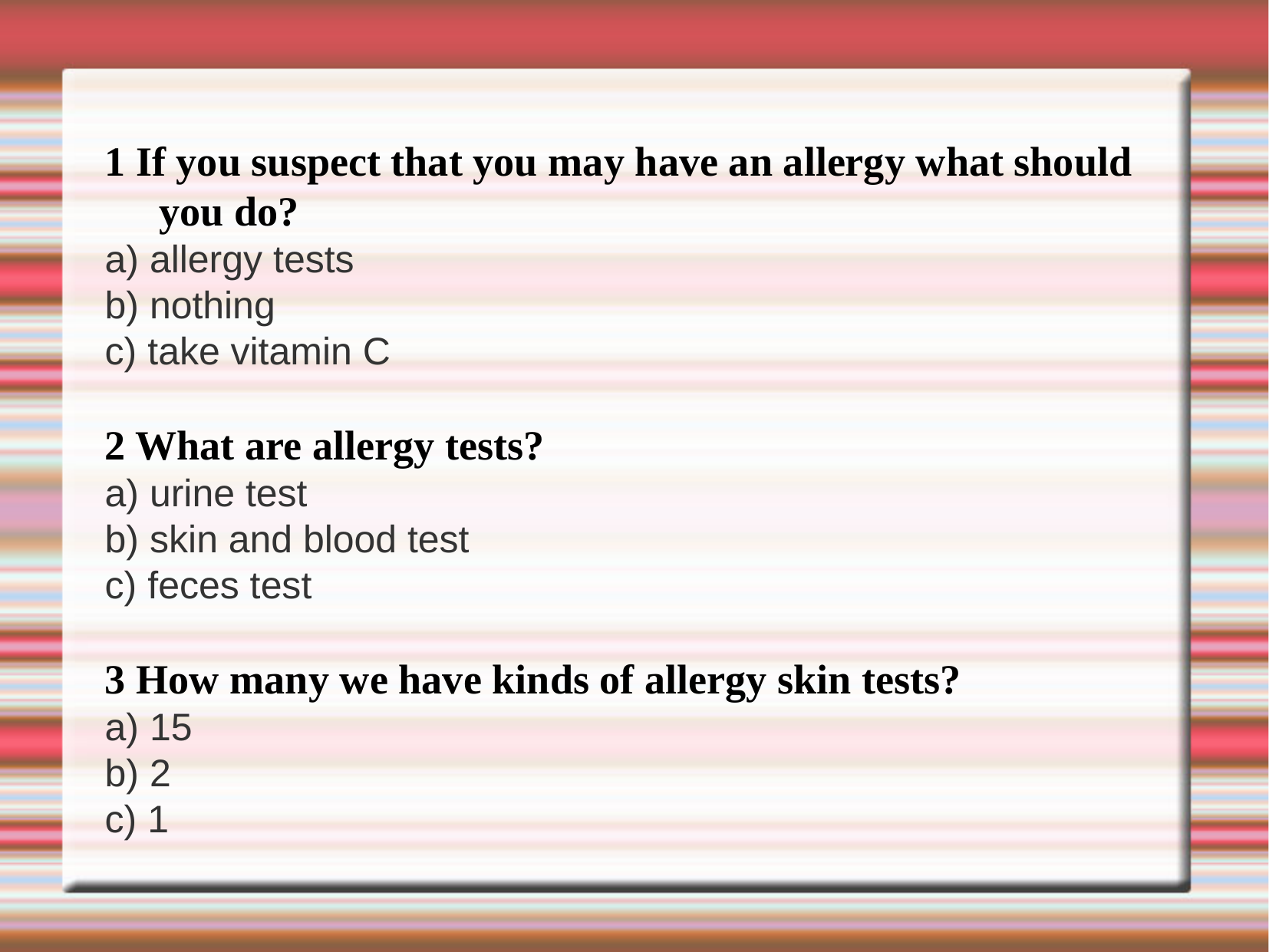

1 If you suspect that you may have an allergy what should you do?
a) allergy tests
b) nothing
c) take vitamin C

2 What are allergy tests?
a) urine test
b) skin and blood test
c) feces test

3 How many we have kinds of allergy skin tests?
a) 15
b) 2
c) 1